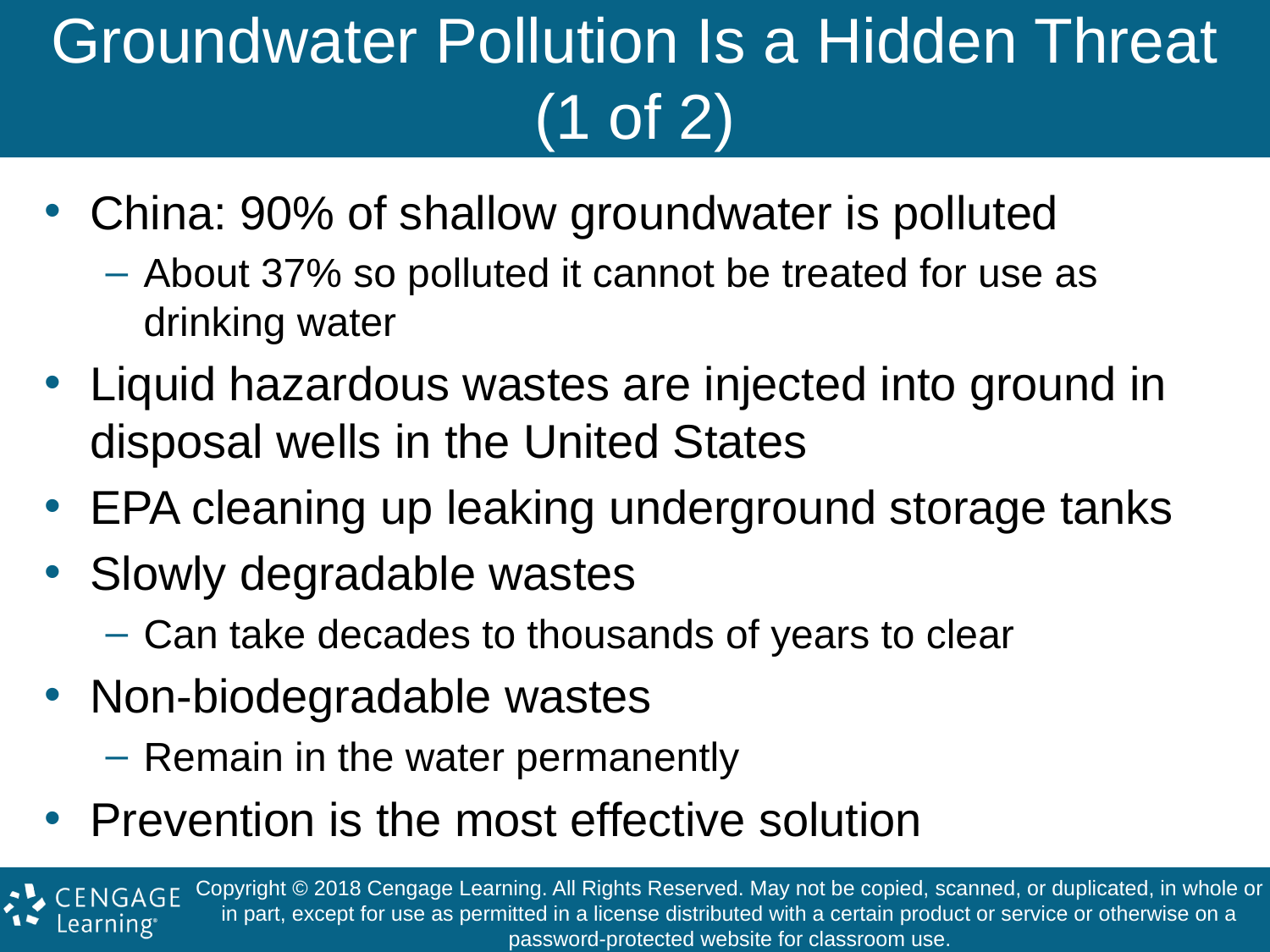

# Groundwater Pollution Is a Hidden Threat (1 of 2)
China: 90% of shallow groundwater is polluted
About 37% so polluted it cannot be treated for use as drinking water
Liquid hazardous wastes are injected into ground in disposal wells in the United States
EPA cleaning up leaking underground storage tanks
Slowly degradable wastes
Can take decades to thousands of years to clear
Non-biodegradable wastes
Remain in the water permanently
Prevention is the most effective solution